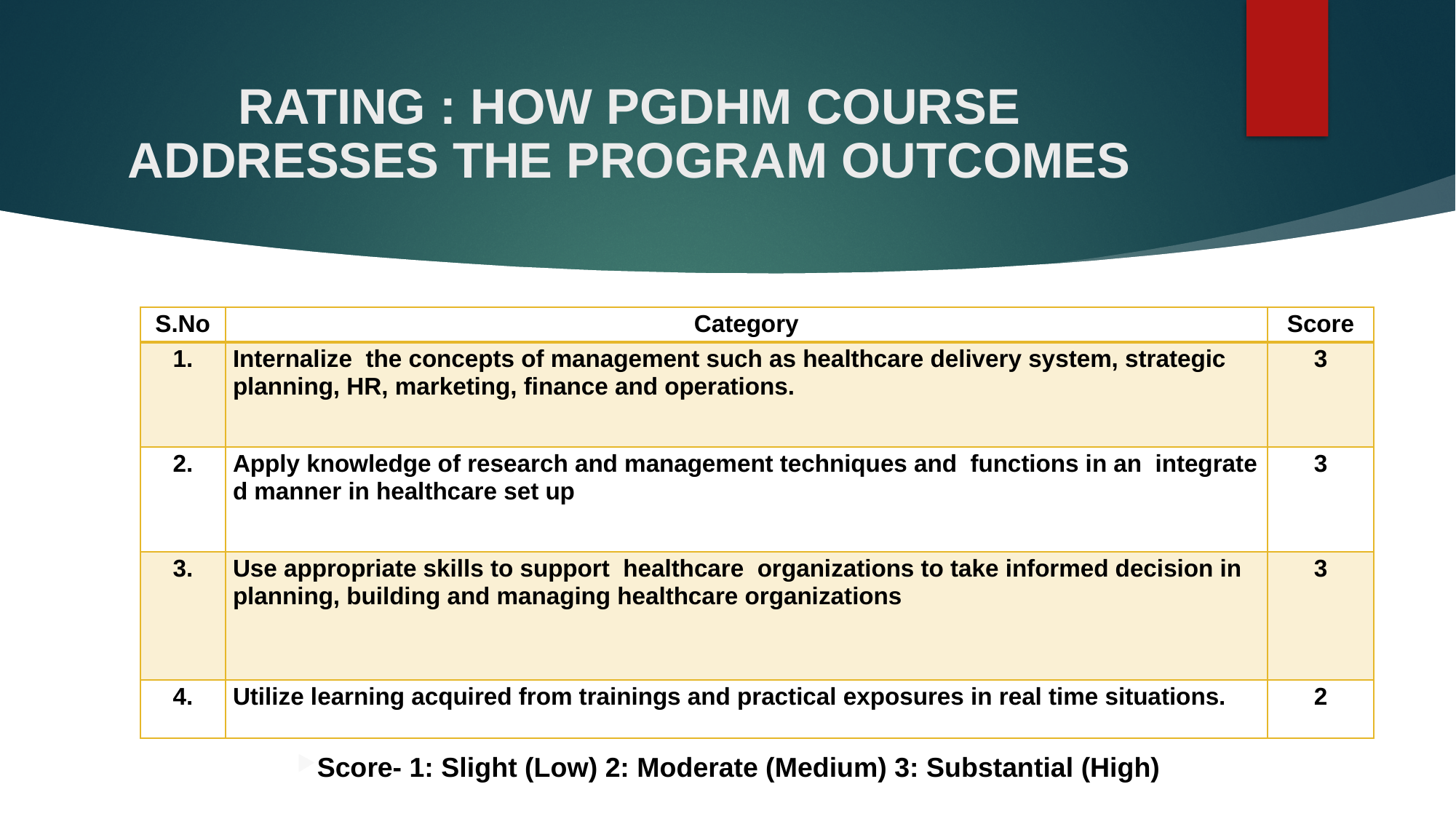

# RATING : HOW PGDHM COURSE ADDRESSES THE PROGRAM OUTCOMES

| S.No | Category | Score |
| --- | --- | --- |
| 1. | Internalize  the concepts of management such as healthcare delivery system, strategic  planning, HR, marketing, finance and operations. | 3 |
| 2. | Apply knowledge of research and management techniques and  functions in an  integrated manner in healthcare set up | 3 |
| 3. | Use appropriate skills to support  healthcare  organizations to take informed decision in planning, building and managing healthcare organizations | 3 |
| 4. | Utilize learning acquired from trainings and practical exposures in real time situations. | 2 |
Score- 1: Slight (Low) 2: Moderate (Medium) 3: Substantial (High)